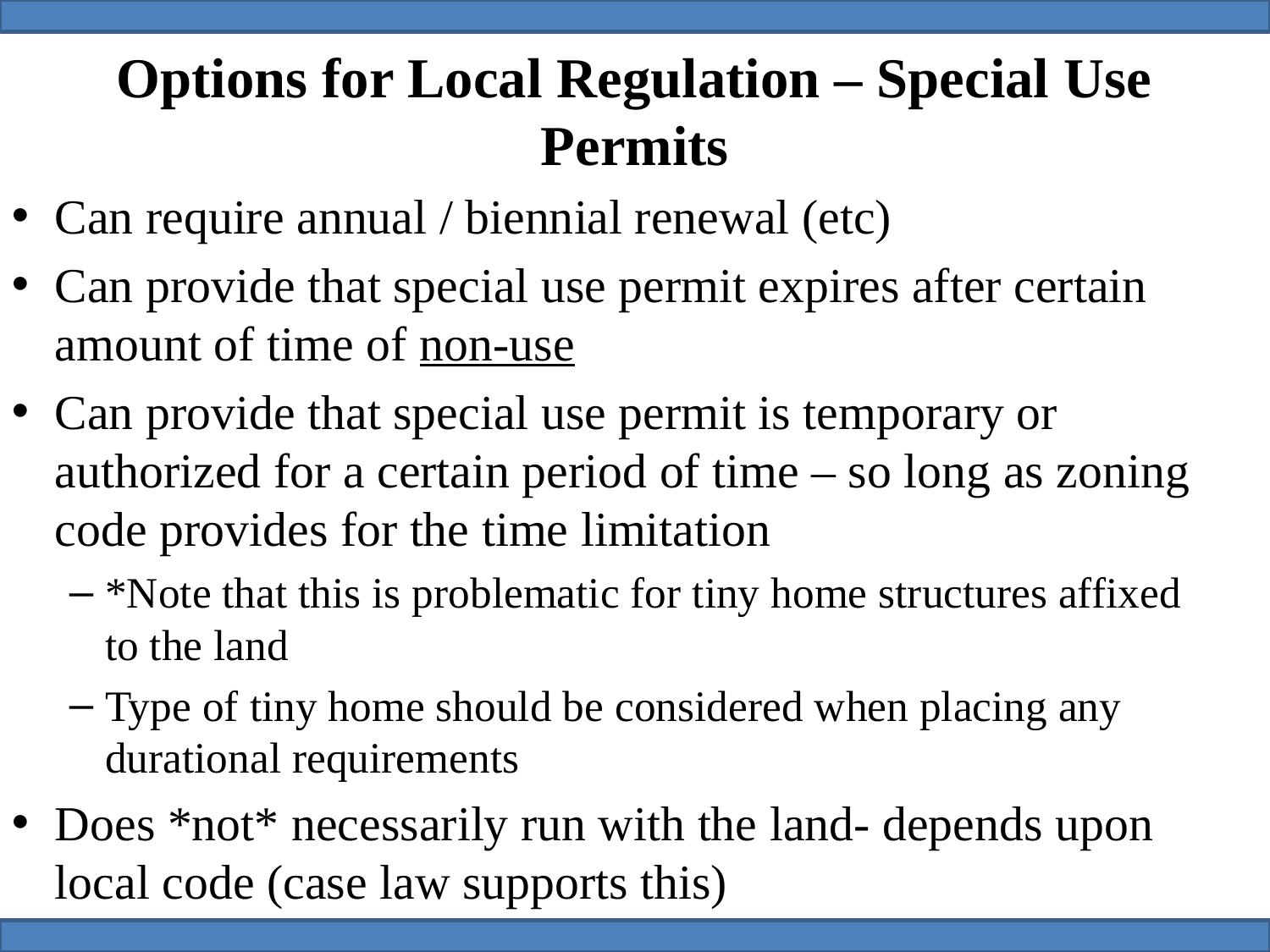

# Options for Local Regulation – Special Use Permits
Can require annual / biennial renewal (etc)
Can provide that special use permit expires after certain amount of time of non-use
Can provide that special use permit is temporary or authorized for a certain period of time – so long as zoning code provides for the time limitation
*Note that this is problematic for tiny home structures affixed to the land
Type of tiny home should be considered when placing any durational requirements
Does *not* necessarily run with the land- depends upon local code (case law supports this)